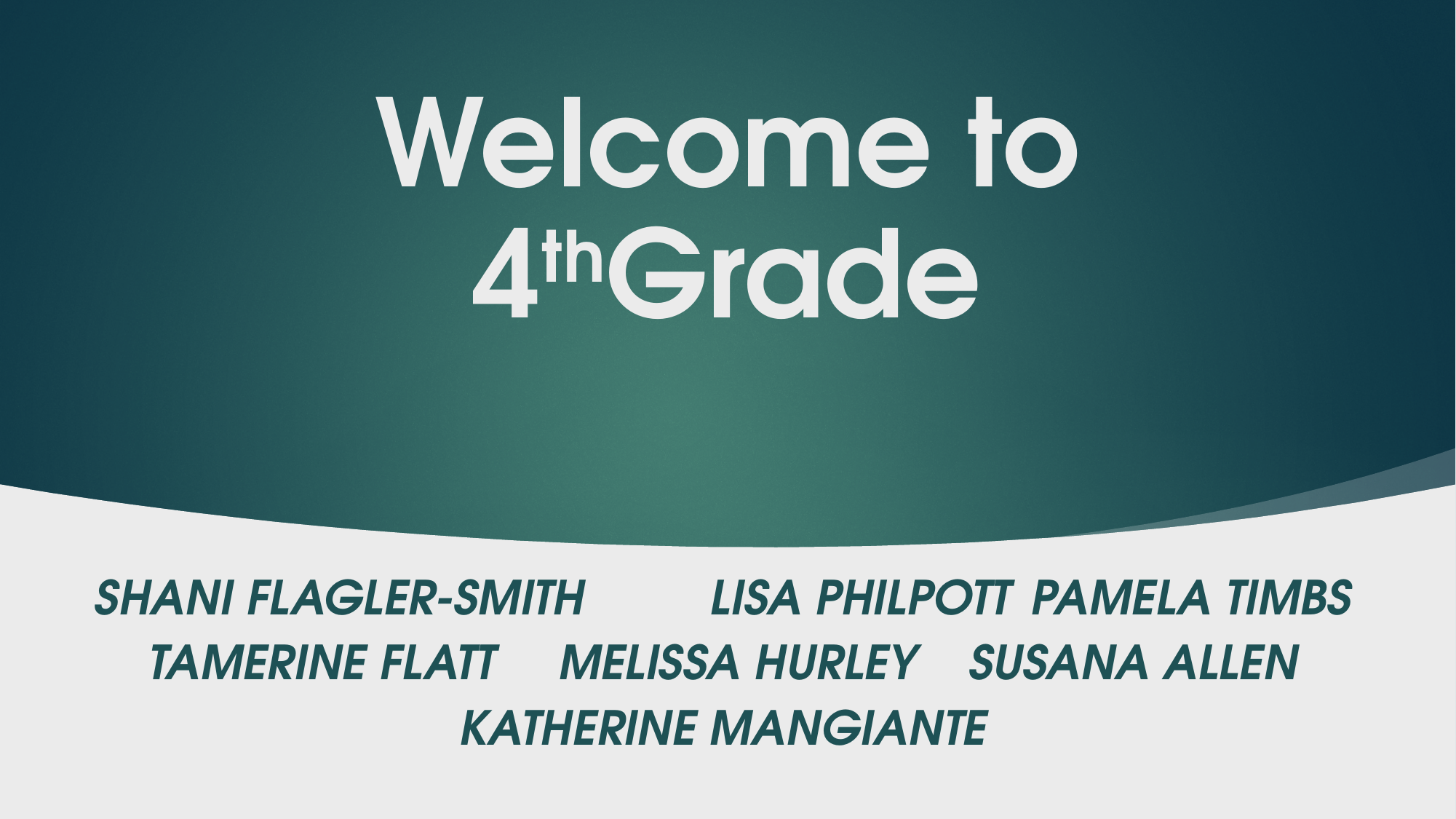

# Welcome to 4thGrade

Shani Flagler-Smith		Lisa Philpott			 Pamela Timbs
Tamerine Flatt			Melissa Hurley		Susana Allen
Katherine Mangiante